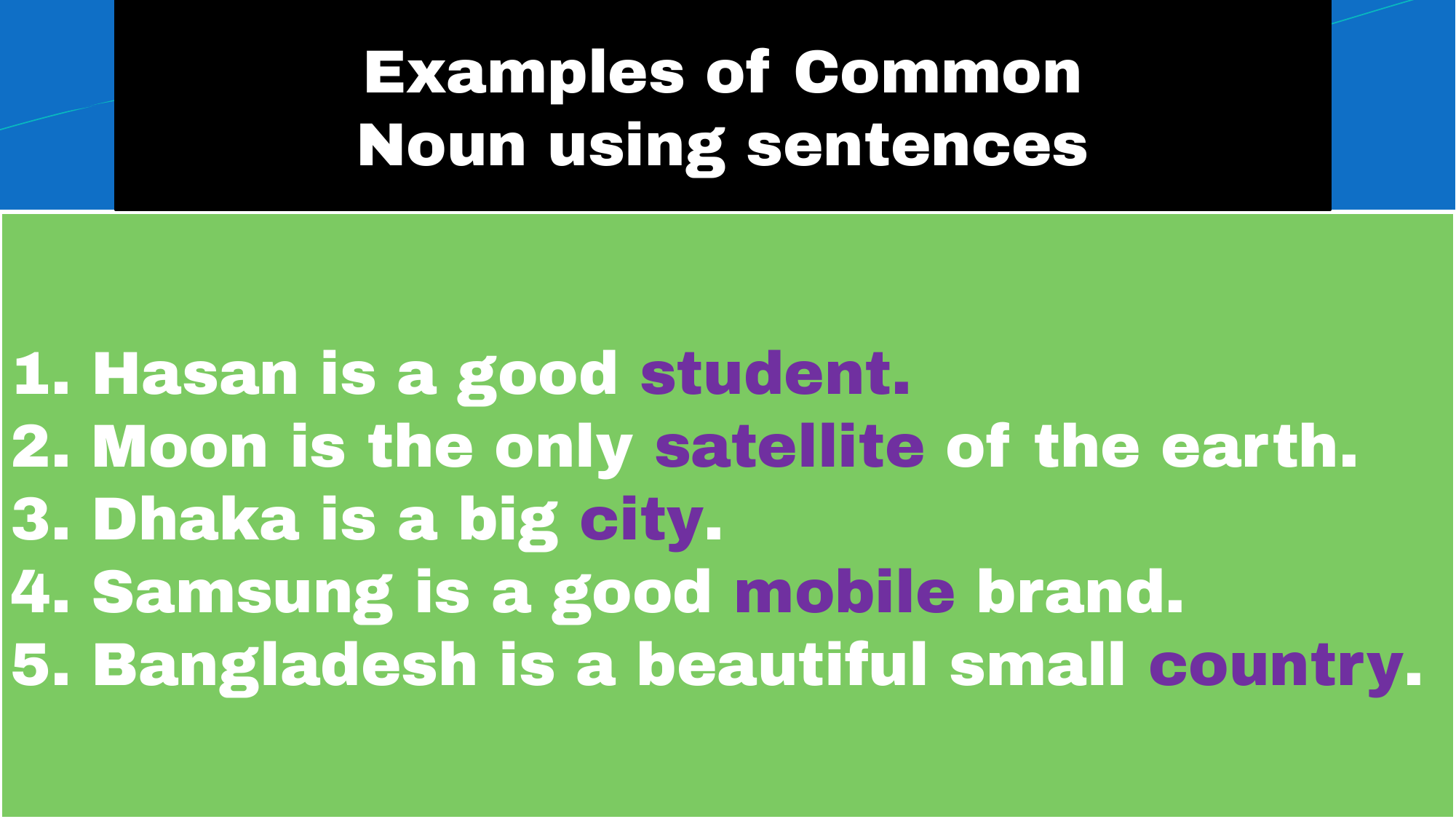

Examples of Common
Noun using sentences

1. Hasan is a good student.
2. Moon is the only satellite of the earth.
3. Dhaka is a big city.
4. Samsung is a good mobile brand.
5. Bangladesh is a beautiful small country.